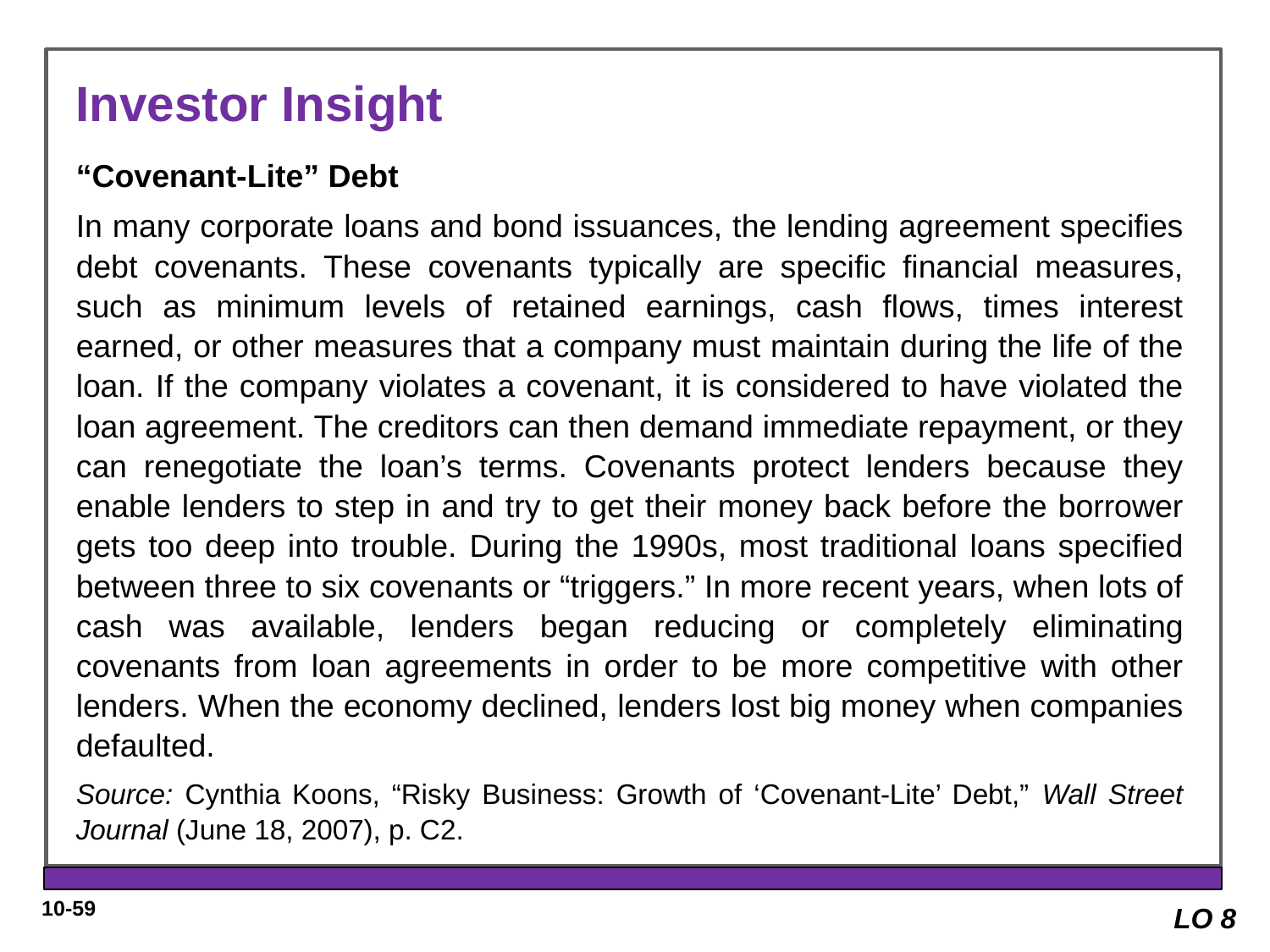

Investor Insight
“Covenant-Lite” Debt
In many corporate loans and bond issuances, the lending agreement specifies debt covenants. These covenants typically are specific financial measures, such as minimum levels of retained earnings, cash flows, times interest earned, or other measures that a company must maintain during the life of the loan. If the company violates a covenant, it is considered to have violated the loan agreement. The creditors can then demand immediate repayment, or they can renegotiate the loan’s terms. Covenants protect lenders because they enable lenders to step in and try to get their money back before the borrower gets too deep into trouble. During the 1990s, most traditional loans specified between three to six covenants or “triggers.” In more recent years, when lots of cash was available, lenders began reducing or completely eliminating covenants from loan agreements in order to be more competitive with other lenders. When the economy declined, lenders lost big money when companies defaulted.
Source: Cynthia Koons, “Risky Business: Growth of ‘Covenant-Lite’ Debt,” Wall Street Journal (June 18, 2007), p. C2.

LO 8